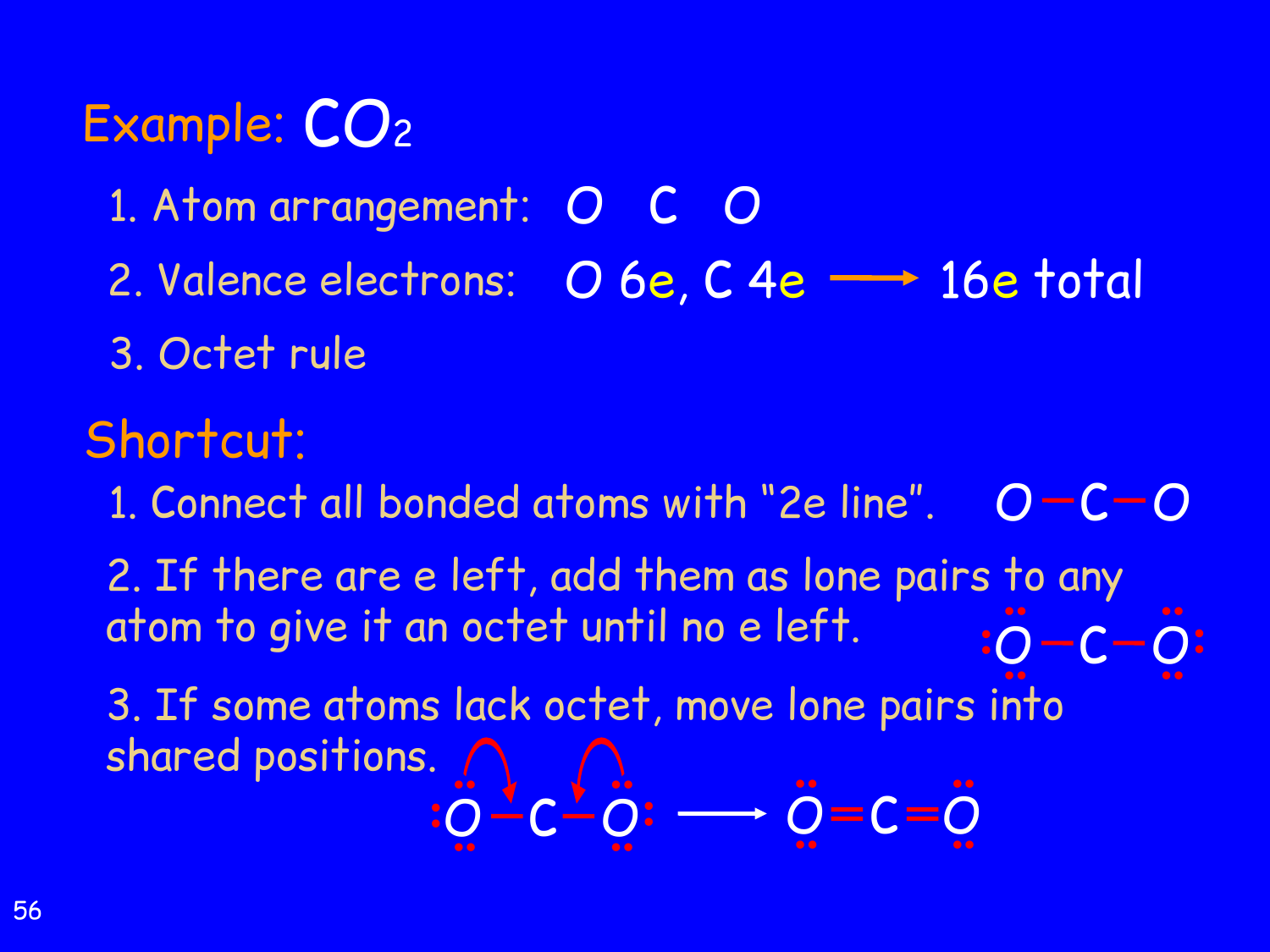

CO2
Example:
O   C   O
1. Atom arrangement:
O 6e, C 4e
16e total
2. Valence electrons:

3. Octet rule
Shortcut:
O
C
O
1. Connect all bonded atoms with “2e line”.

2. If there are e left, add them as lone pairs to any atom to give it an octet until no e left.
..
..
:
:
O
C
O
..
..

3. If some atoms lack octet, move lone pairs into shared positions.
..
..
..
..

:
:
O
C
O
O
C
O
..
..
..
..

56